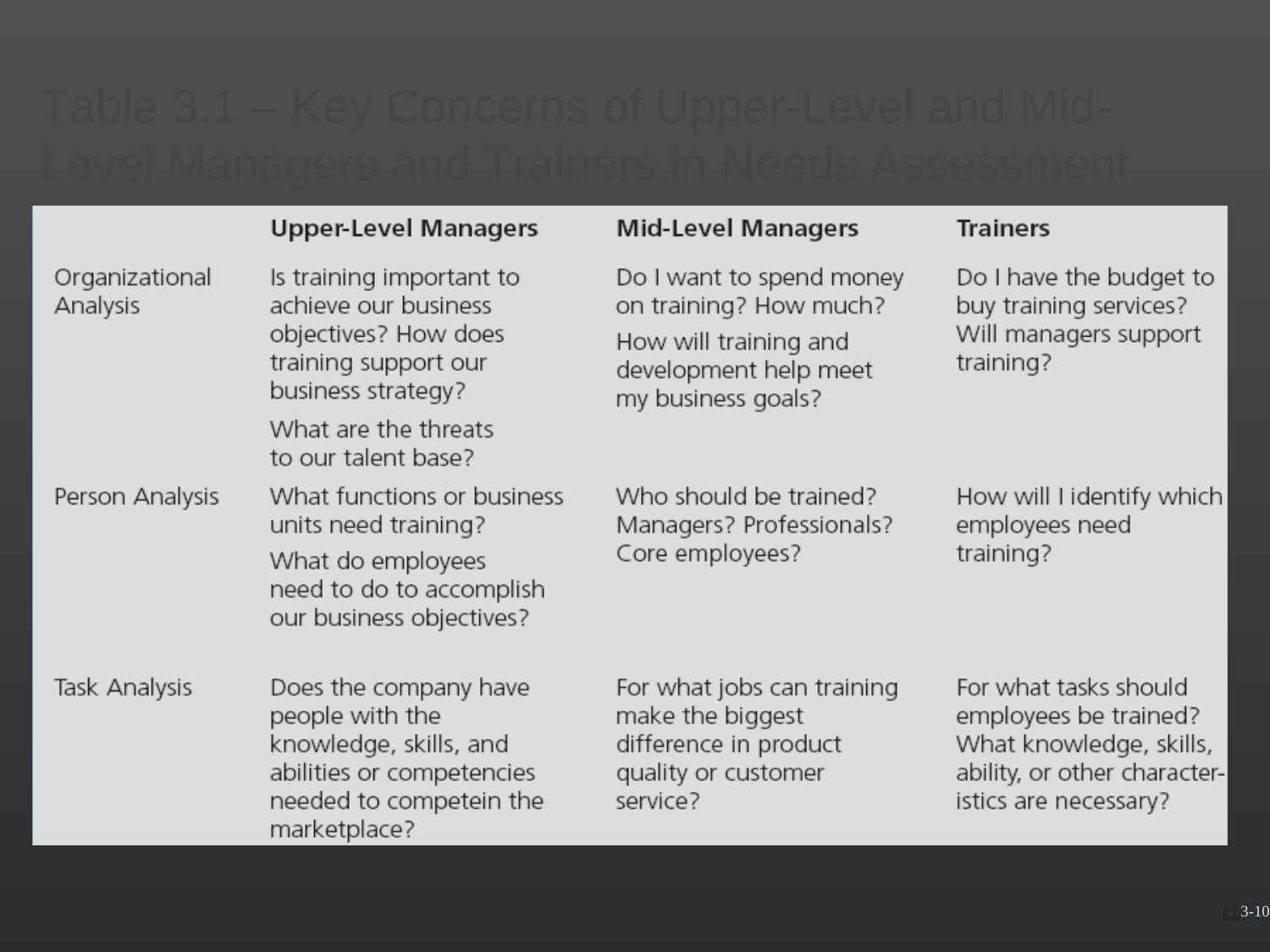

Table 3.1 – Key Concerns of Upper-Level and Mid-
Level Managers and Trainers in Needs Assessment

3-10